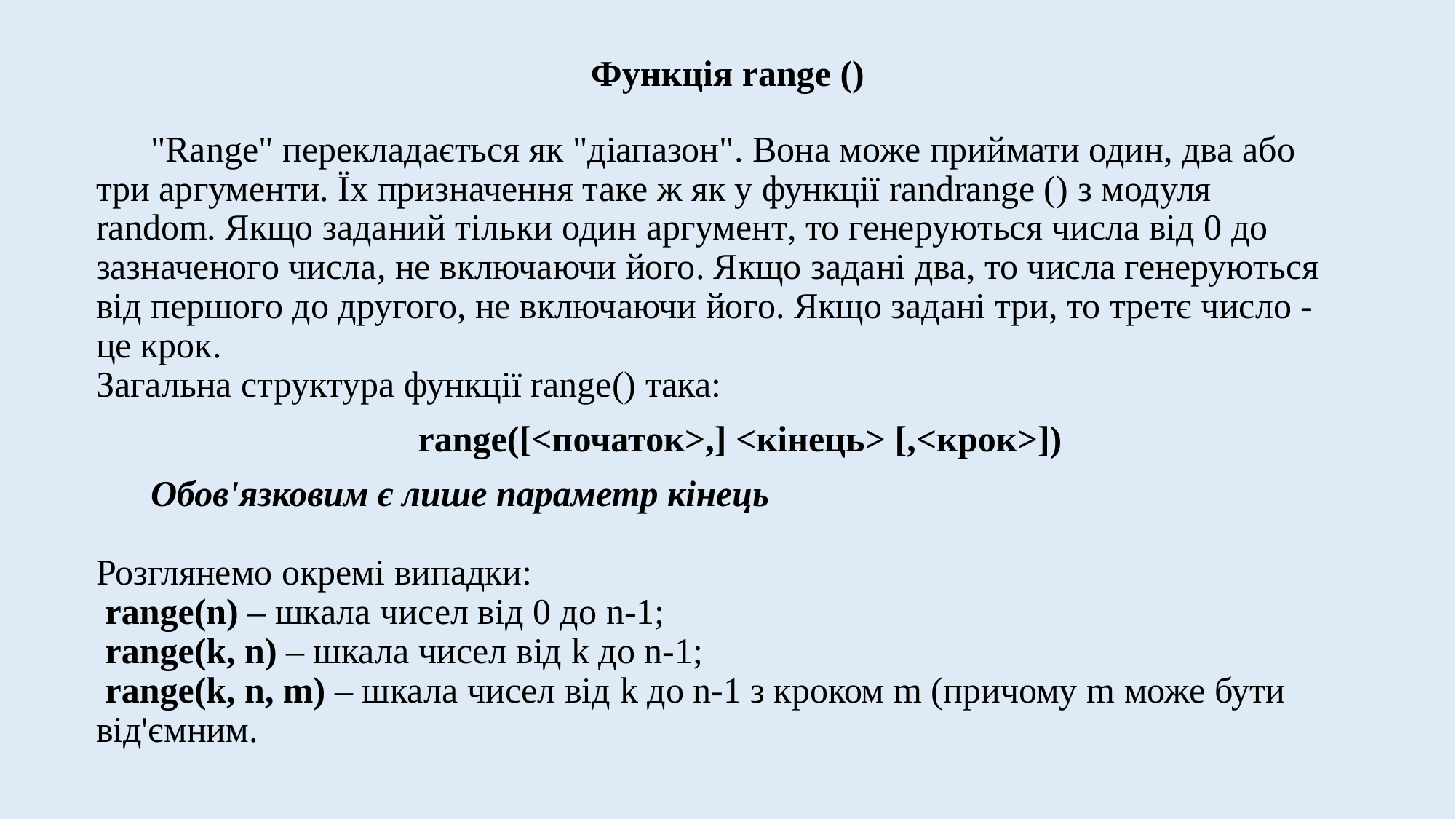

# Функція range ()
"Range" перекладається як "діапазон". Вона може приймати один, два або три аргументи. Їх призначення таке ж як у функції randrange () з модуля random. Якщо заданий тільки один аргумент, то генеруються числа від 0 до зазначеного числа, не включаючи його. Якщо задані два, то числа генеруються від першого до другого, не включаючи його. Якщо задані три, то третє число - це крок.
Загальна структура функції range() така:
range([<початок>,] <кінець> [,<крок>])
Обов'язковим є лише параметр кінець
Розглянемо окремі випадки:
 range(n) – шкала чисел від 0 до n-1;
 range(k, n) – шкала чисел від k до n-1;
 range(k, n, m) – шкала чисел від k до n-1 з кроком m (причому m може бути від'ємним.